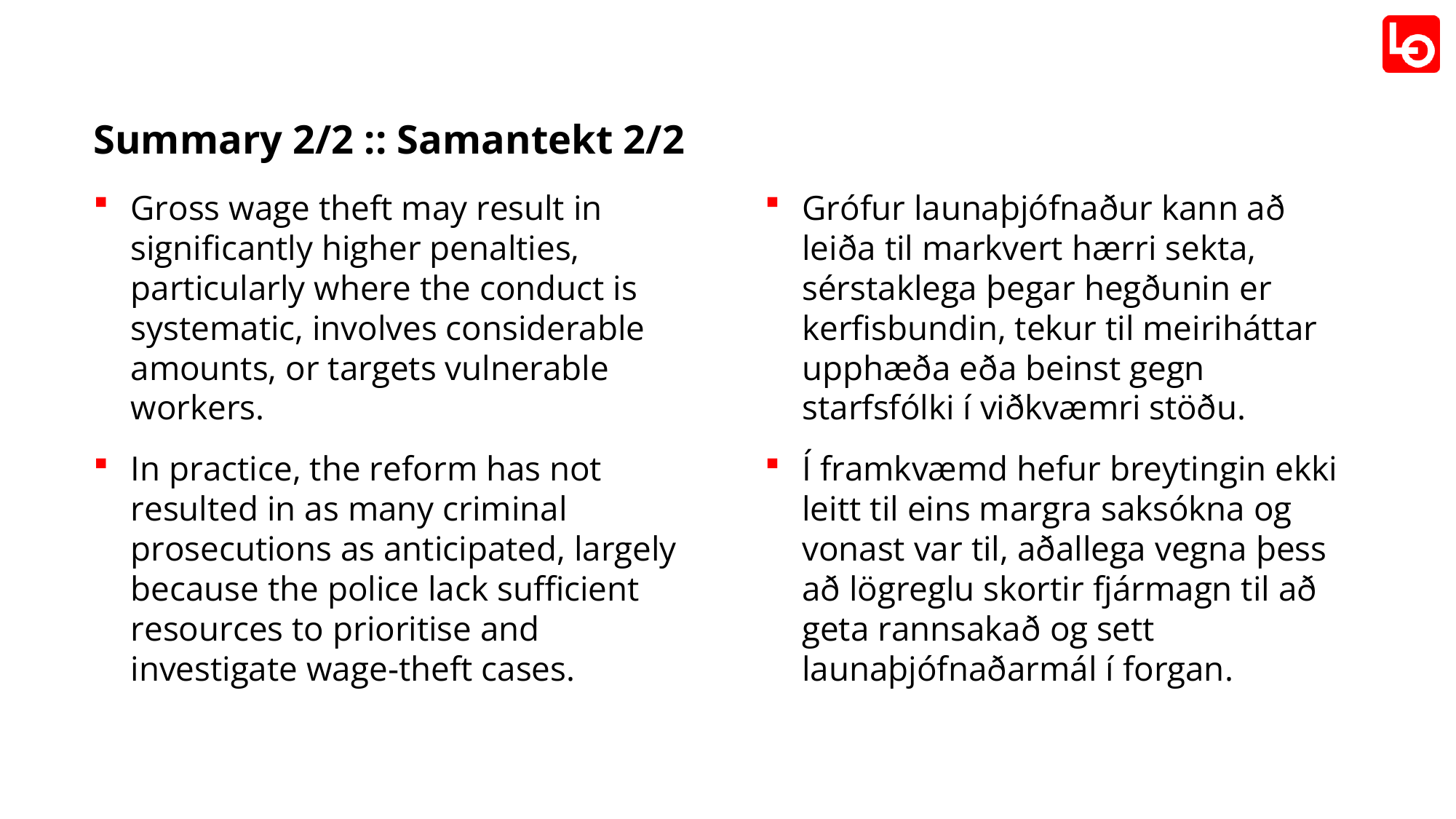

# Summary 2/2 :: Samantekt 2/2
Gross wage theft may result in significantly higher penalties, particularly where the conduct is systematic, involves considerable amounts, or targets vulnerable workers.
In practice, the reform has not resulted in as many criminal prosecutions as anticipated, largely because the police lack sufficient resources to prioritise and investigate wage‑theft cases.

Grófur launaþjófnaður kann að leiða til markvert hærri sekta, sérstaklega þegar hegðunin er kerfisbundin, tekur til meiriháttar upphæða eða beinst gegn starfsfólki í viðkvæmri stöðu.
Í framkvæmd hefur breytingin ekki leitt til eins margra saksókna og vonast var til, aðallega vegna þess að lögreglu skortir fjármagn til að geta rannsakað og sett launaþjófnaðarmál í forgan.